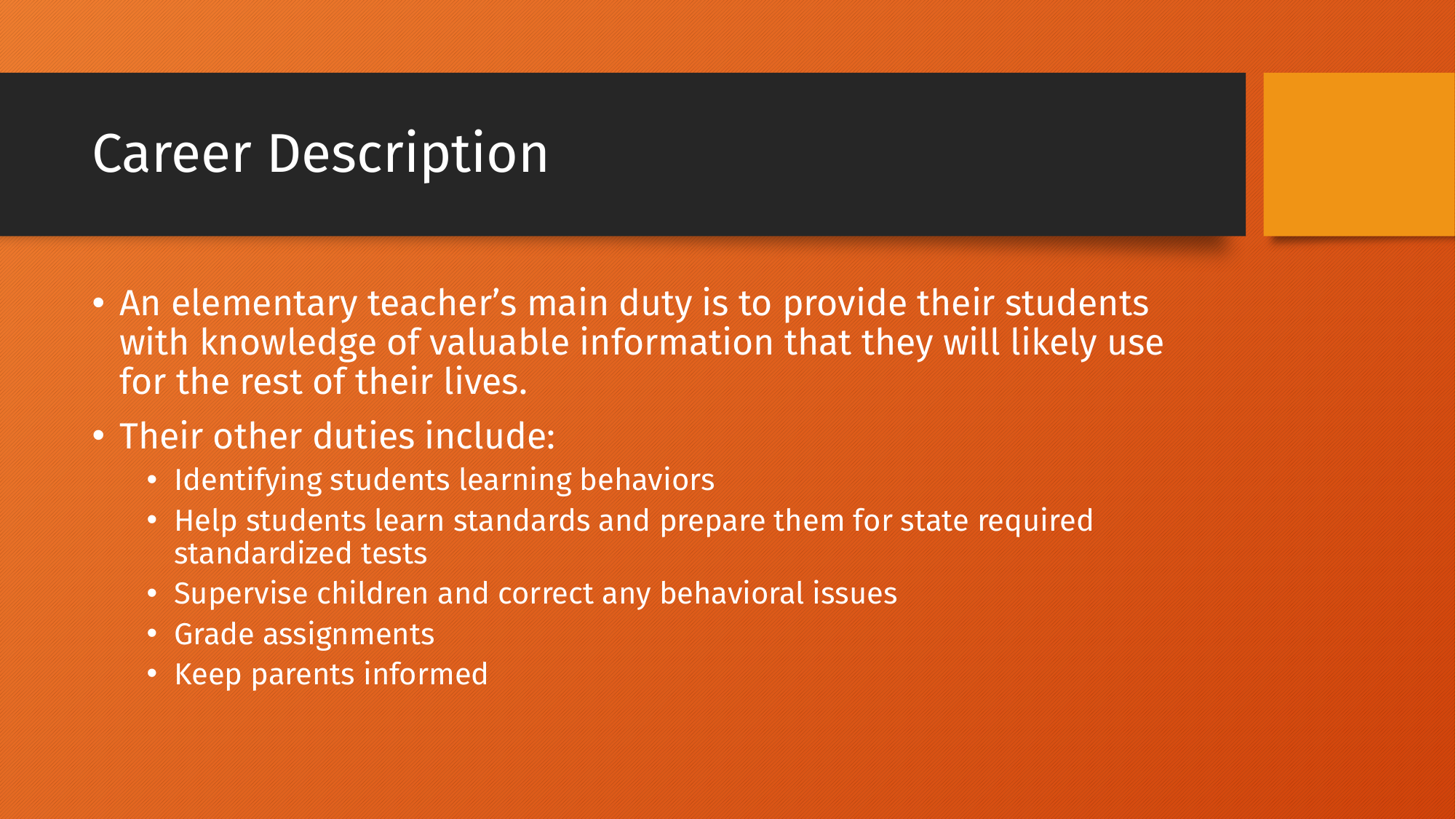

# Career Description
An elementary teacher’s main duty is to provide their students with knowledge of valuable information that they will likely use for the rest of their lives.
Their other duties include:
Identifying students learning behaviors
Help students learn standards and prepare them for state required standardized tests
Supervise children and correct any behavioral issues
Grade assignments
Keep parents informed